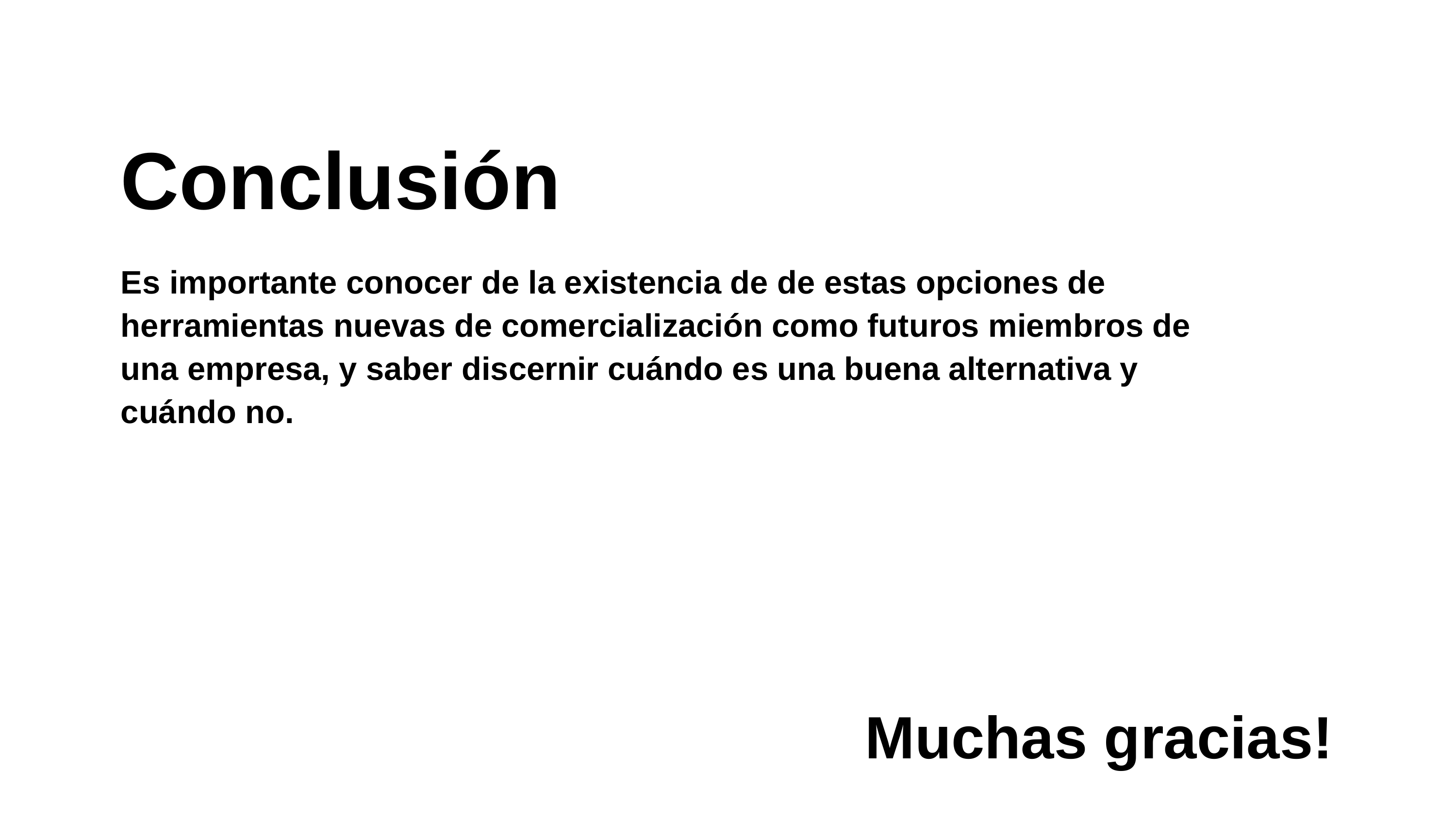

Conclusión
Es importante conocer de la existencia de de estas opciones de herramientas nuevas de comercialización como futuros miembros de una empresa, y saber discernir cuándo es una buena alternativa y cuándo no.
Muchas gracias!